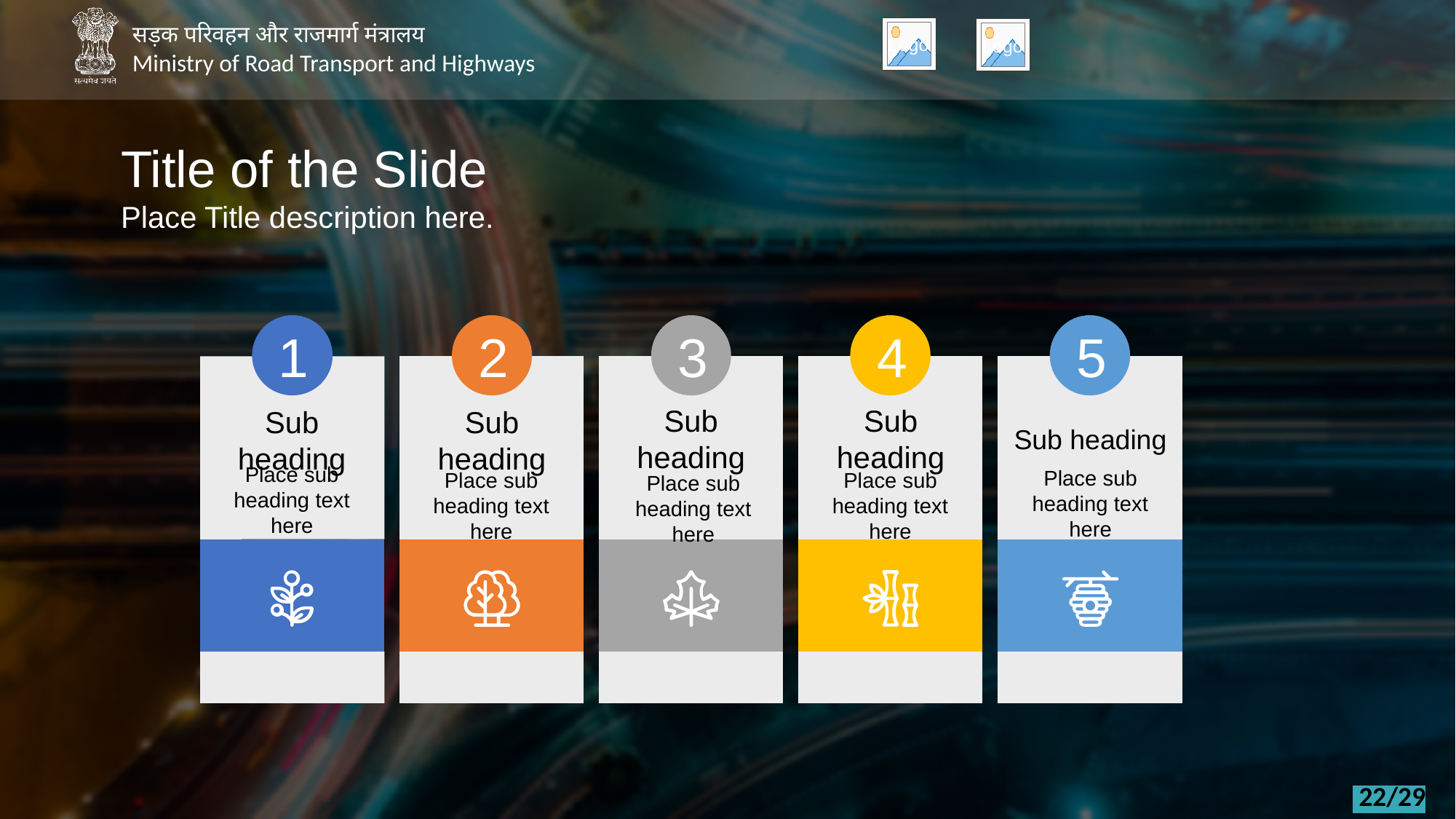

Title of the Slide
Place Title description here.

1

Sub heading
Place sub heading text here

2

Sub heading

3

Sub heading

4

Sub heading

5

Sub heading

Place sub heading text here
Place sub heading text here
Place sub heading text here
Place sub heading text here